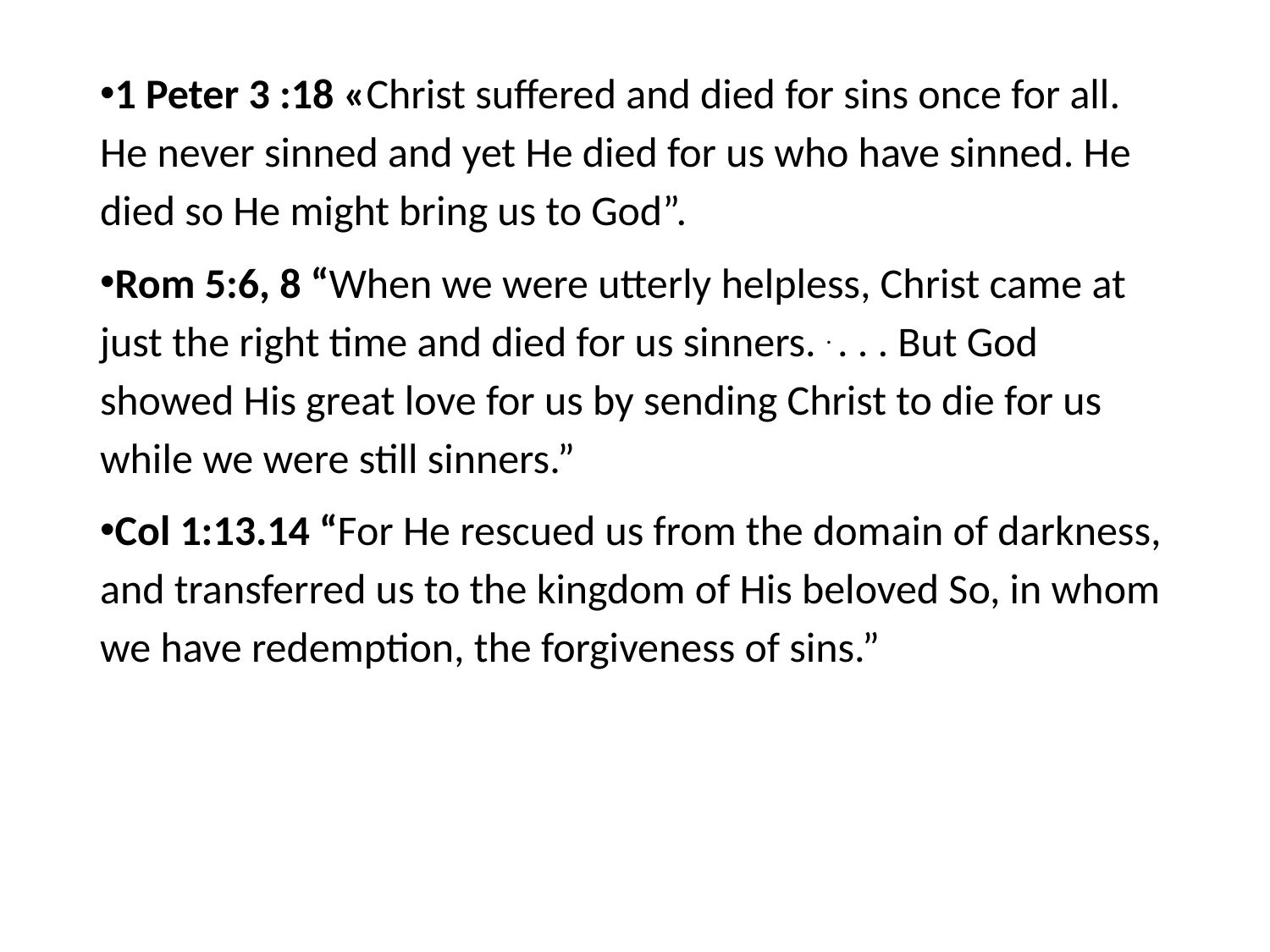

#
1 Peter 3 :18 «Christ suffered and died for sins once for all. He never sinned and yet He died for us who have sinned. He died so He might bring us to God”.
Rom 5:6, 8 “When we were utterly helpless, Christ came at just the right time and died for us sinners. . . . . But God showed His great love for us by sending Christ to die for us while we were still sinners.”
Col 1:13.14 “For He rescued us from the domain of darkness, and transferred us to the kingdom of His beloved So, in whom we have redemption, the forgiveness of sins.”